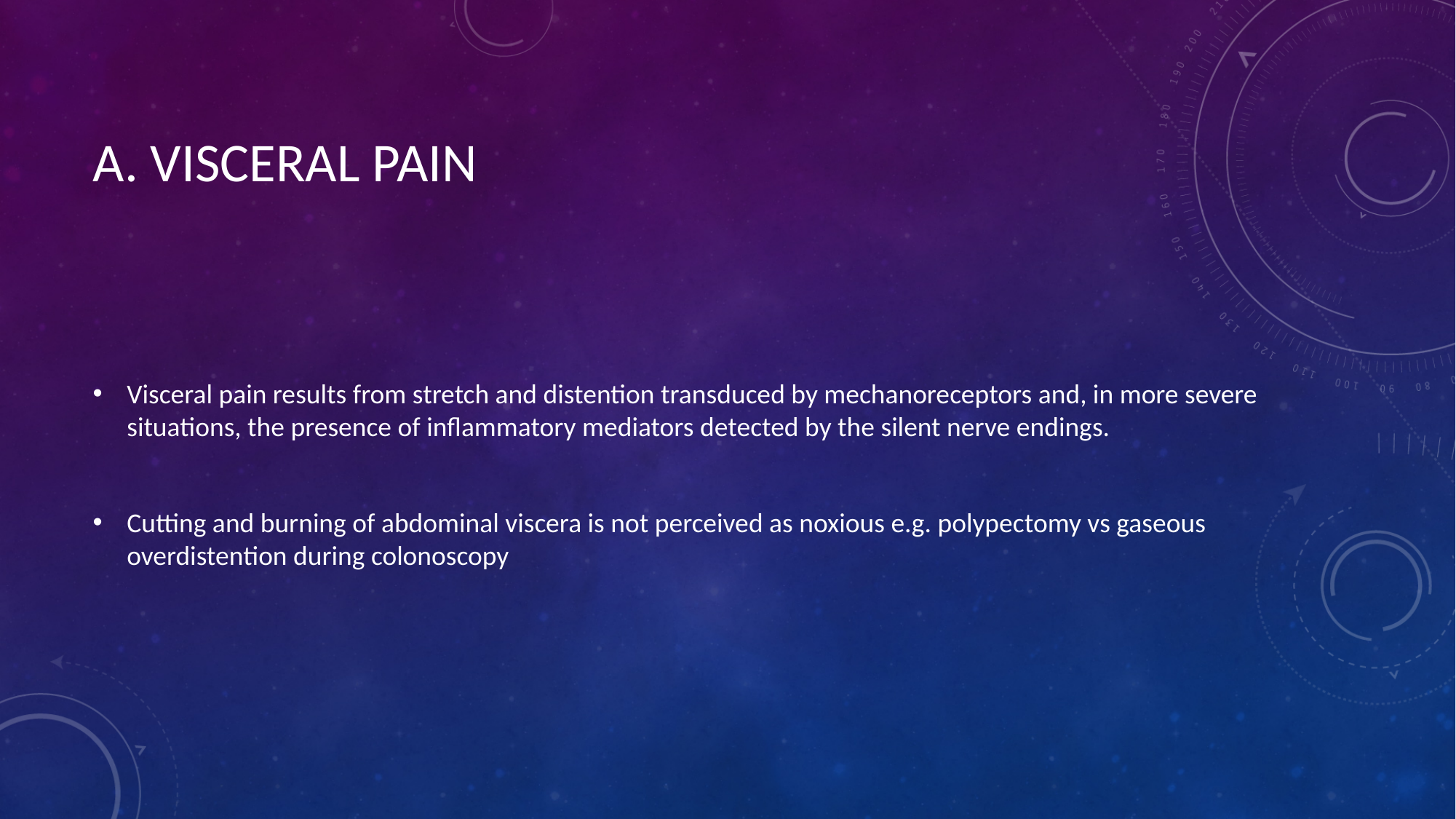

# A. Visceral pain
Visceral pain results from stretch and distention transduced by mechanoreceptors and, in more severe situations, the presence of inflammatory mediators detected by the silent nerve endings.

Cutting and burning of abdominal viscera is not perceived as noxious e.g. polypectomy vs gaseous overdistention during colonoscopy